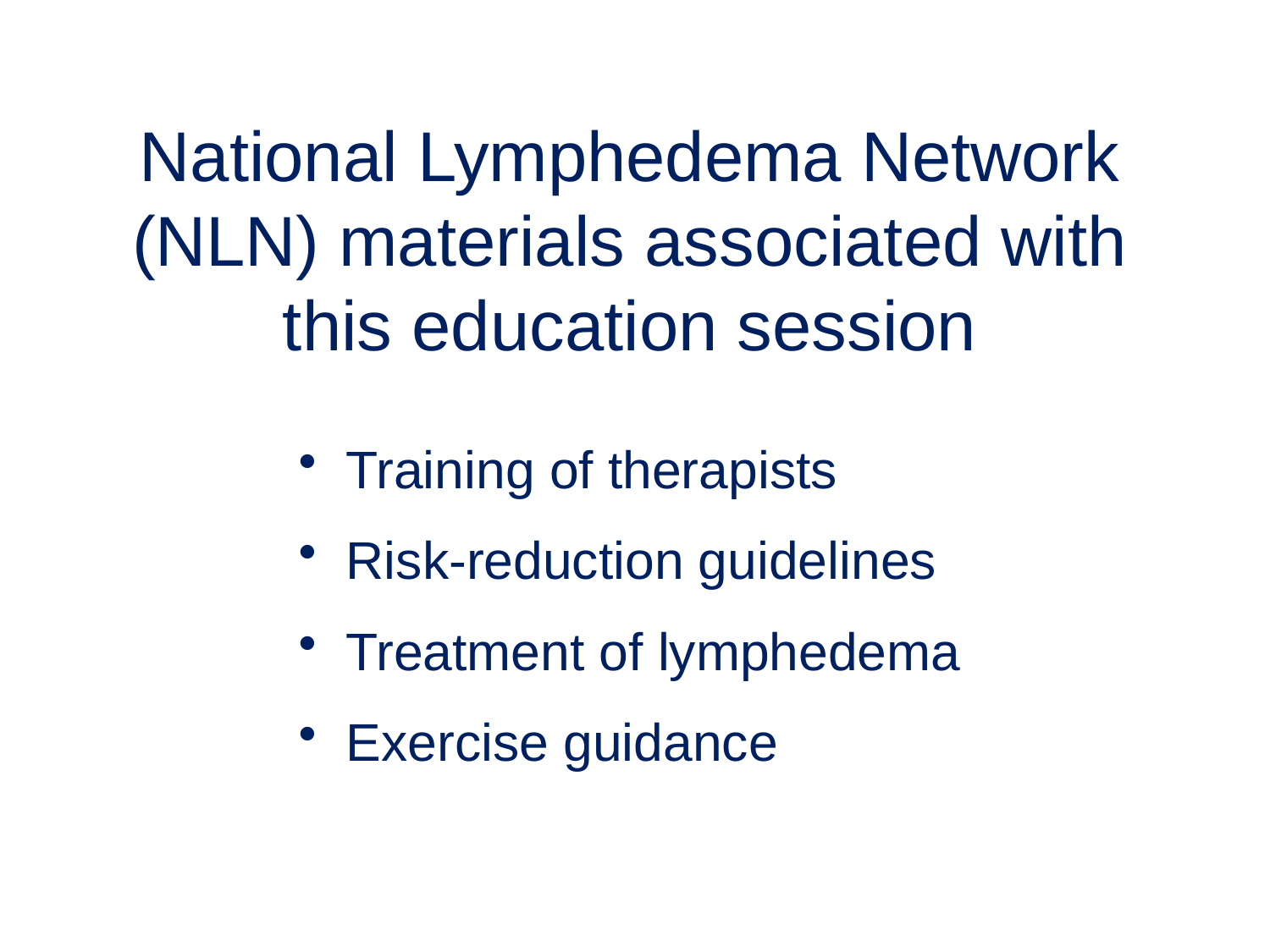

# National Lymphedema Network (NLN) materials associated with this education session
Training of therapists
Risk-reduction guidelines
Treatment of lymphedema
Exercise guidance